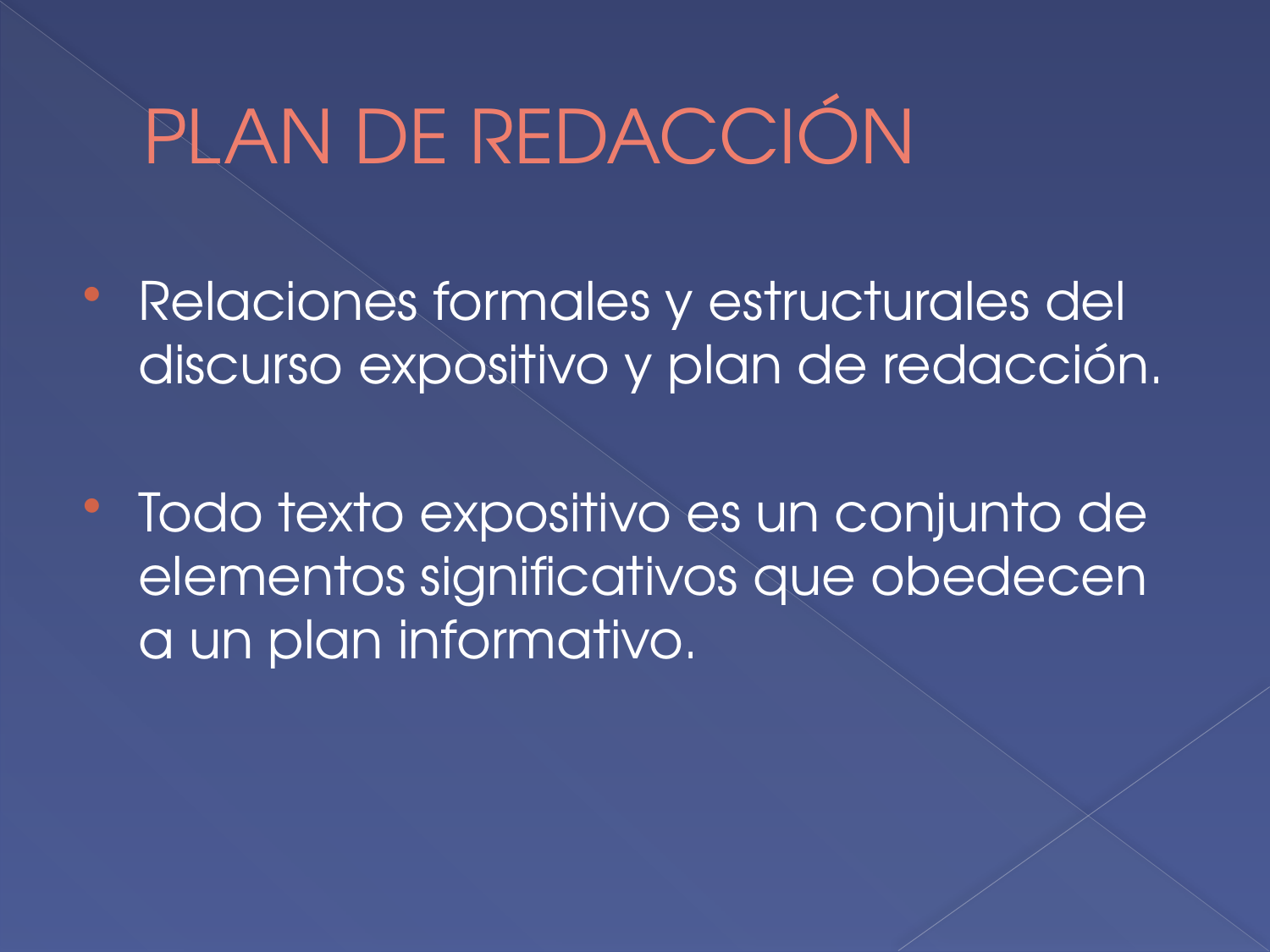

# PLAN DE REDACCIÓN
Relaciones formales y estructurales del discurso expositivo y plan de redacción.

Todo texto expositivo es un conjunto de elementos significativos que obedecen a un plan informativo.